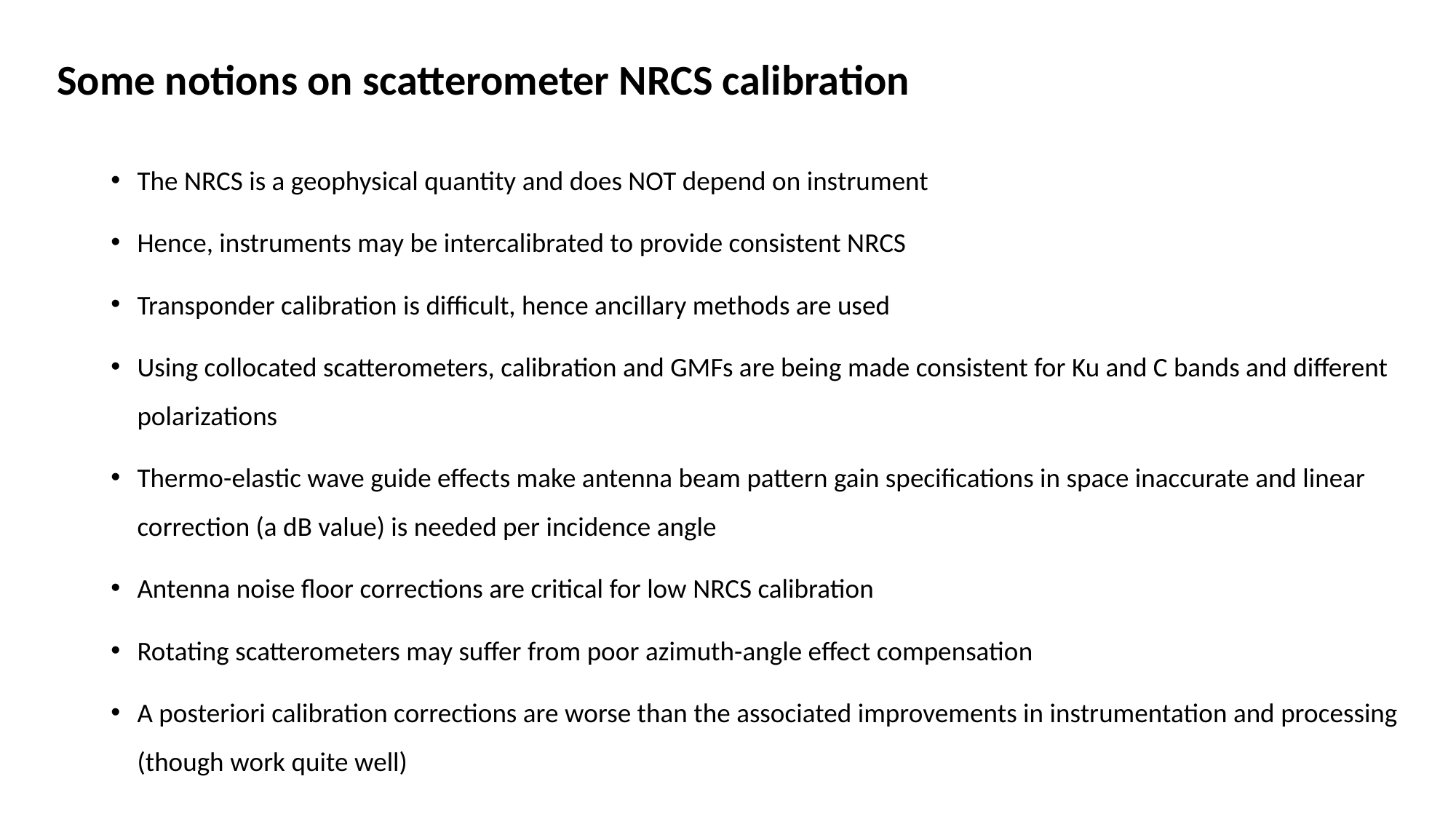

# Some notions on scatterometer NRCS calibration
The NRCS is a geophysical quantity and does NOT depend on instrument
Hence, instruments may be intercalibrated to provide consistent NRCS
Transponder calibration is difficult, hence ancillary methods are used
Using collocated scatterometers, calibration and GMFs are being made consistent for Ku and C bands and different polarizations
Thermo-elastic wave guide effects make antenna beam pattern gain specifications in space inaccurate and linear correction (a dB value) is needed per incidence angle
Antenna noise floor corrections are critical for low NRCS calibration
Rotating scatterometers may suffer from poor azimuth-angle effect compensation
A posteriori calibration corrections are worse than the associated improvements in instrumentation and processing (though work quite well)